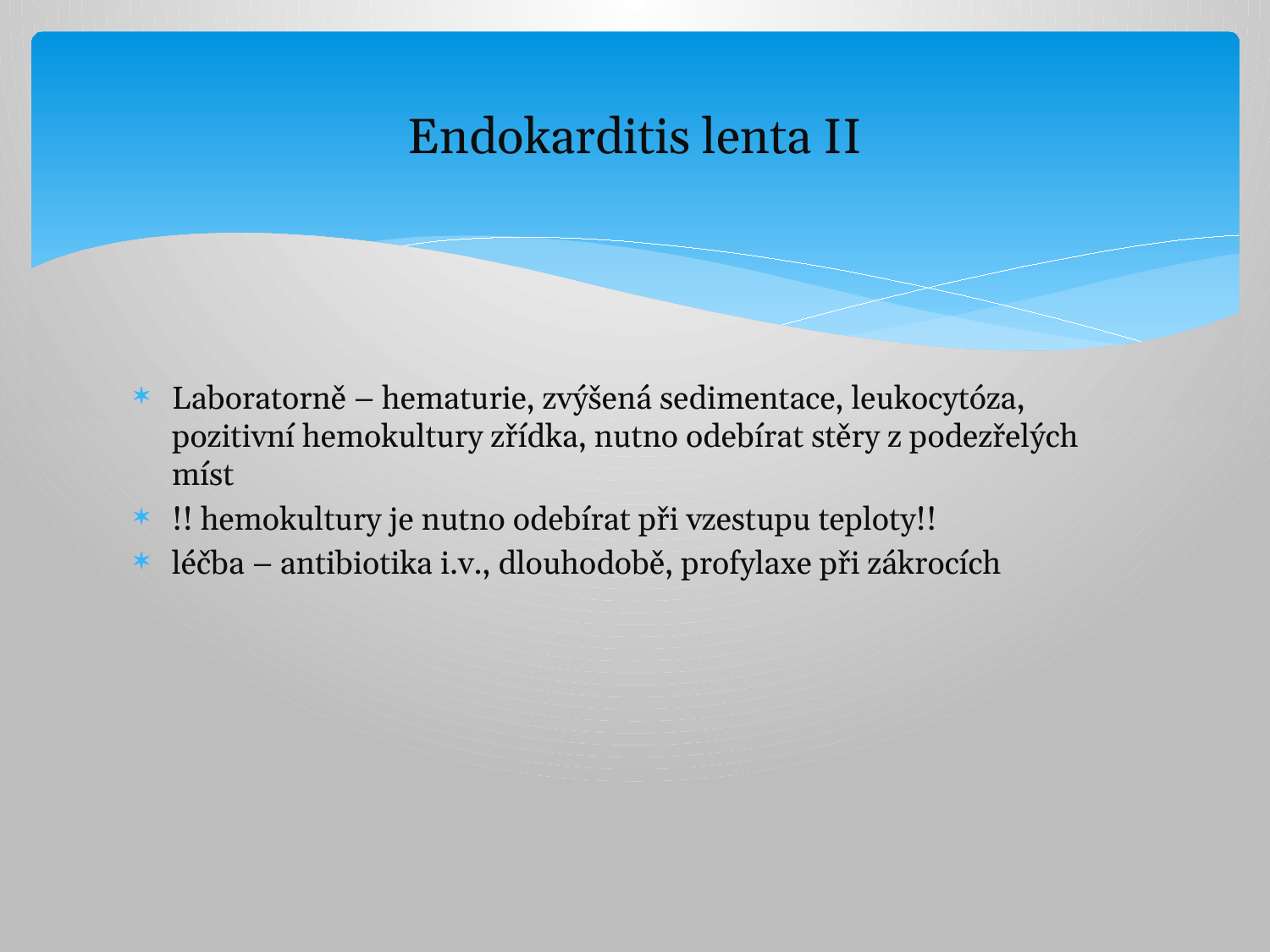

# Endokarditis lenta II
Laboratorně – hematurie, zvýšená sedimentace, leukocytóza, pozitivní hemokultury zřídka, nutno odebírat stěry z podezřelých míst
!! hemokultury je nutno odebírat při vzestupu teploty!!
léčba – antibiotika i.v., dlouhodobě, profylaxe při zákrocích